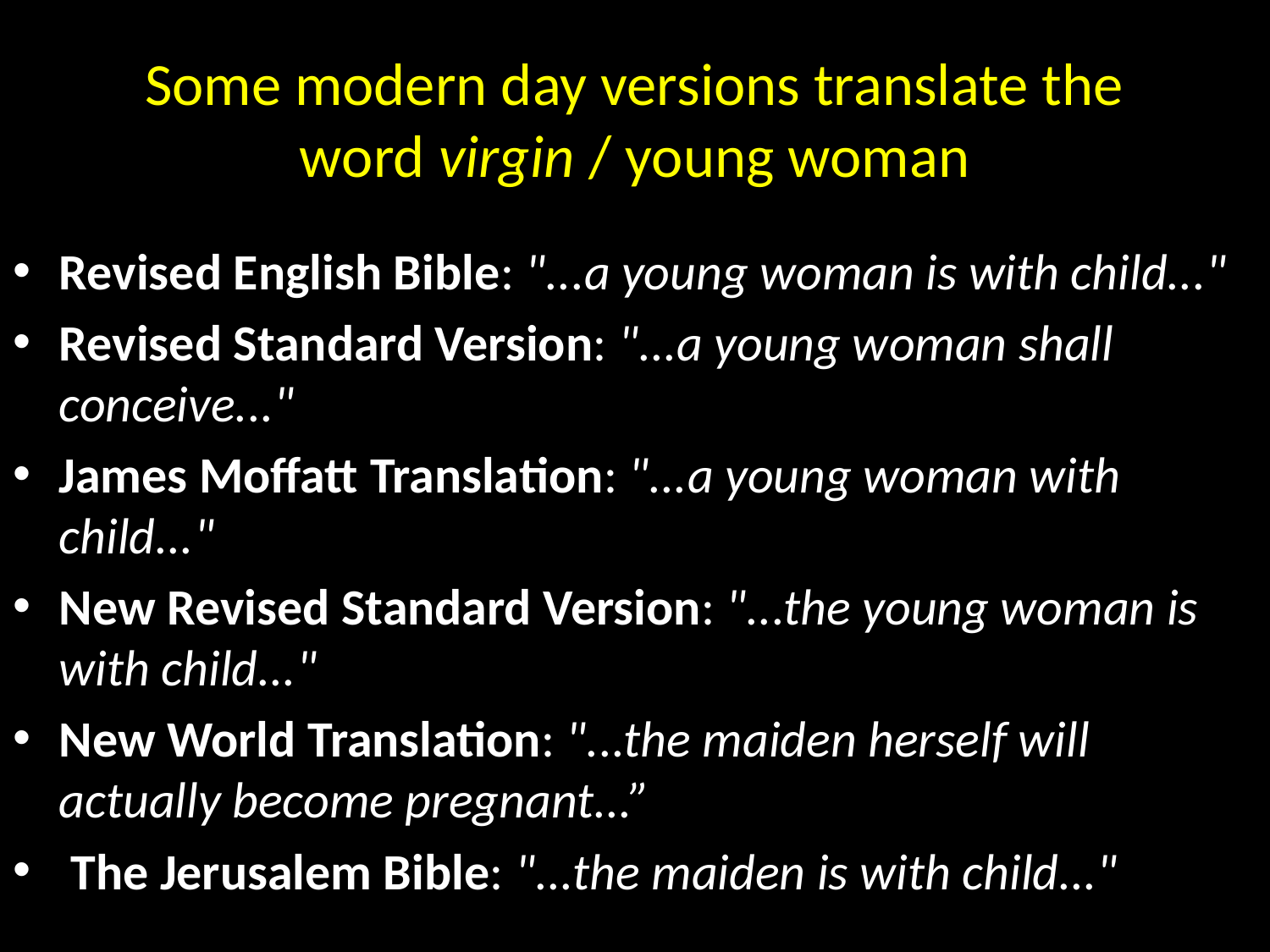

# Some modern day versions translate the word virgin / young woman
Revised English Bible: "...a young woman is with child..."
Revised Standard Version: "...a young woman shall conceive..."
James Moffatt Translation: "...a young woman with child..."
New Revised Standard Version: "...the young woman is with child..."
New World Translation: "...the maiden herself will actually become pregnant...”
 The Jerusalem Bible: "...the maiden is with child..."